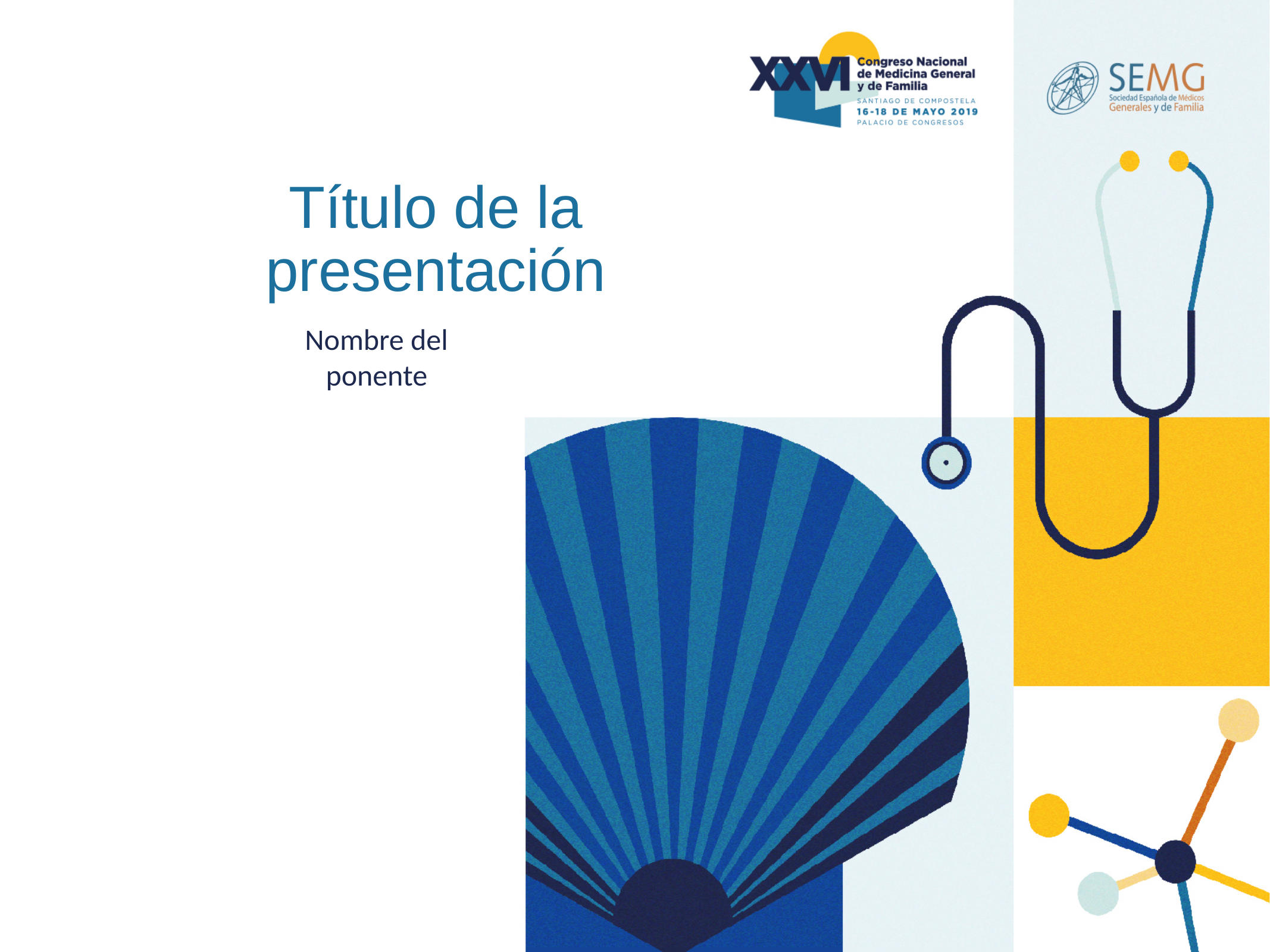

Título de la presentación
Nombre del ponente